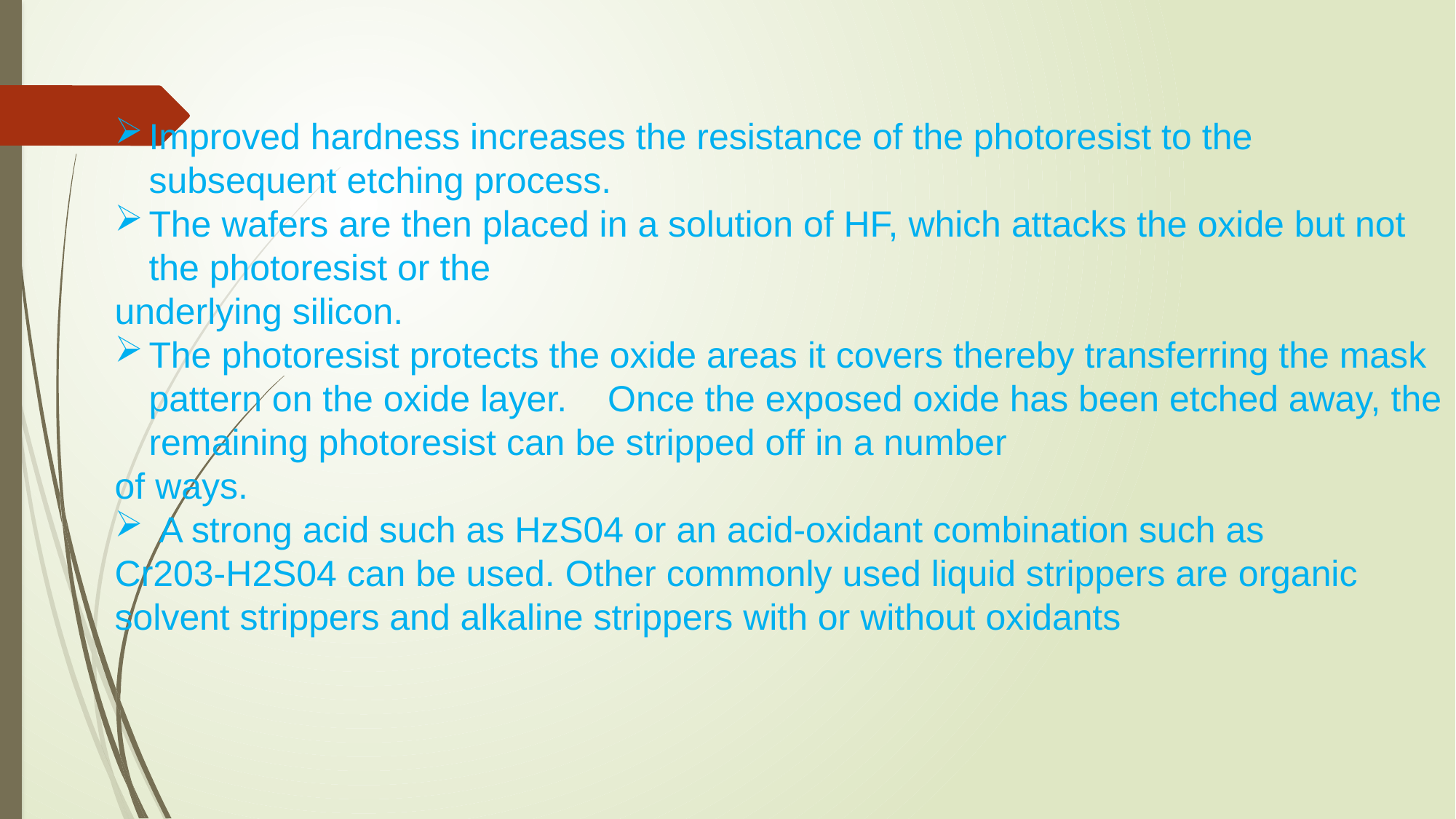

Improved hardness increases the resistance of the photoresist to the subsequent etching process.
The wafers are then placed in a solution of HF, which attacks the oxide but not the photoresist or the
underlying silicon.
The photoresist protects the oxide areas it covers thereby transferring the mask pattern on the oxide layer.    Once the exposed oxide has been etched away, the remaining photoresist can be stripped off in a number
of ways.
 A strong acid such as HzS04 or an acid-oxidant combination such as
Cr203-H2S04 can be used. Other commonly used liquid strippers are organic
solvent strippers and alkaline strippers with or without oxidants